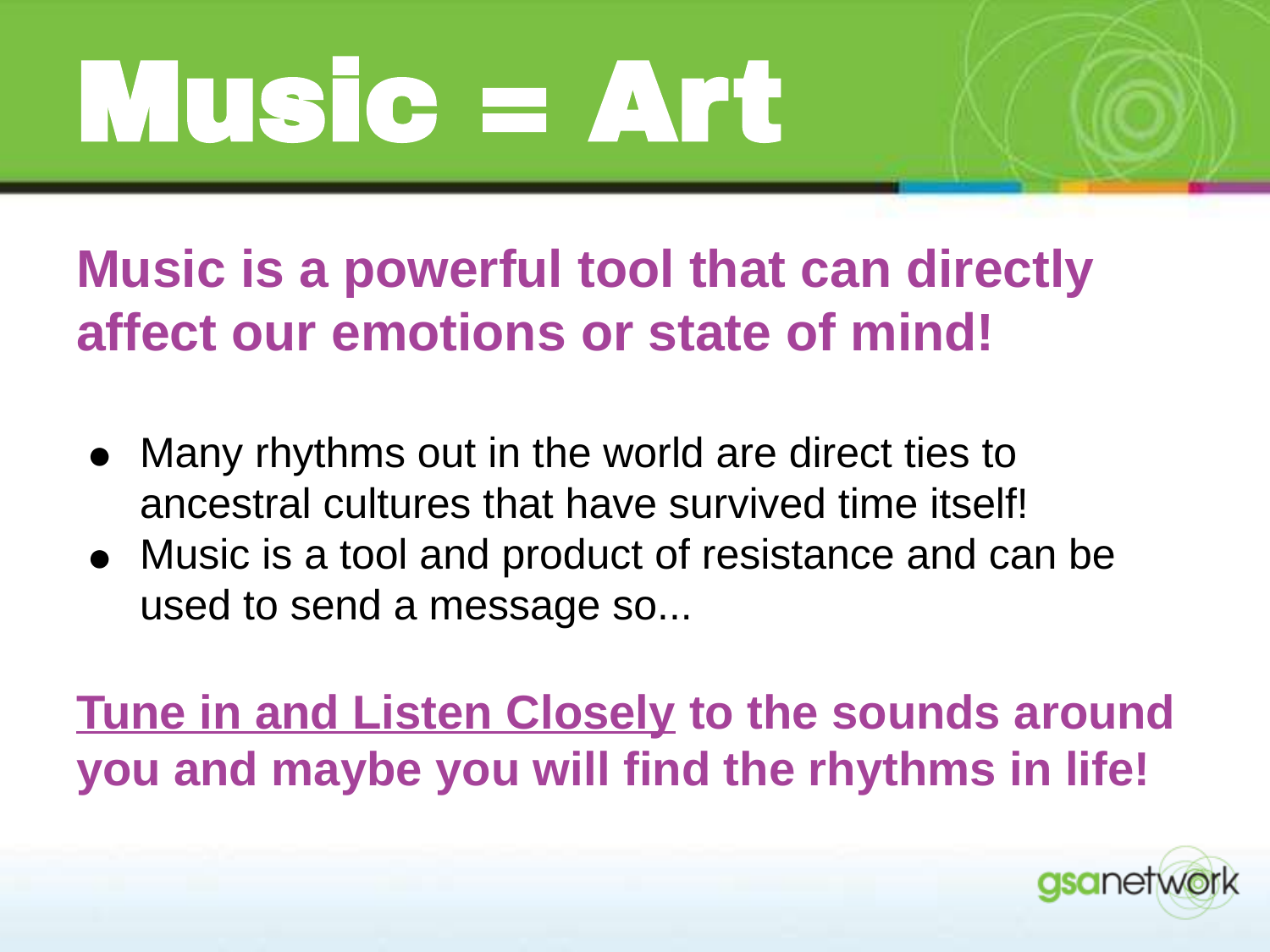

# Music = Art
Music is a powerful tool that can directly affect our emotions or state of mind!

Many rhythms out in the world are direct ties to ancestral cultures that have survived time itself!
Music is a tool and product of resistance and can be used to send a message so...

Tune in and Listen Closely to the sounds around you and maybe you will find the rhythms in life!